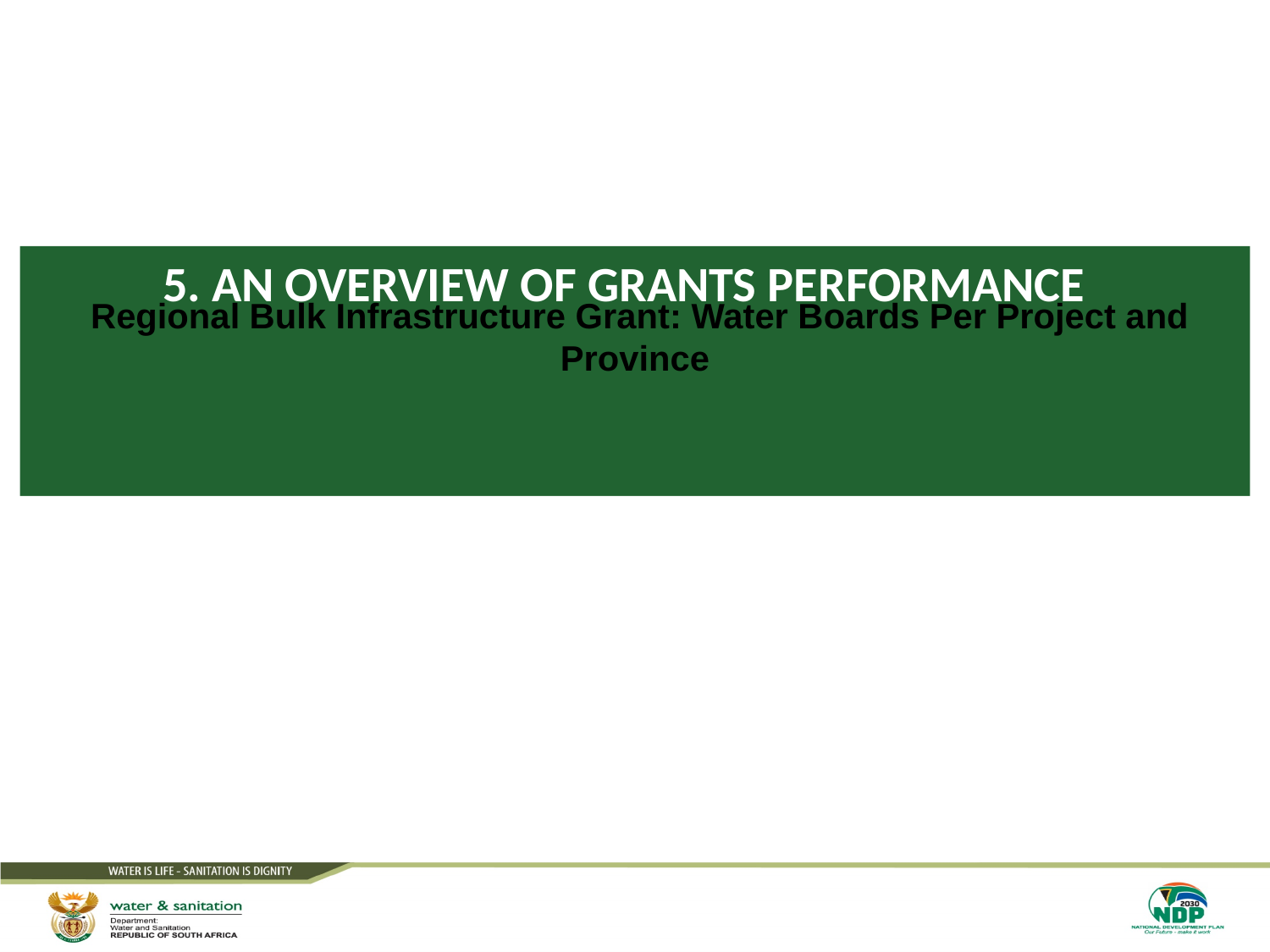

# 5. AN OVERVIEW OF GRANTS PERFORMANCE
 Regional Bulk Infrastructure Grant: Water Boards Per Project and Province